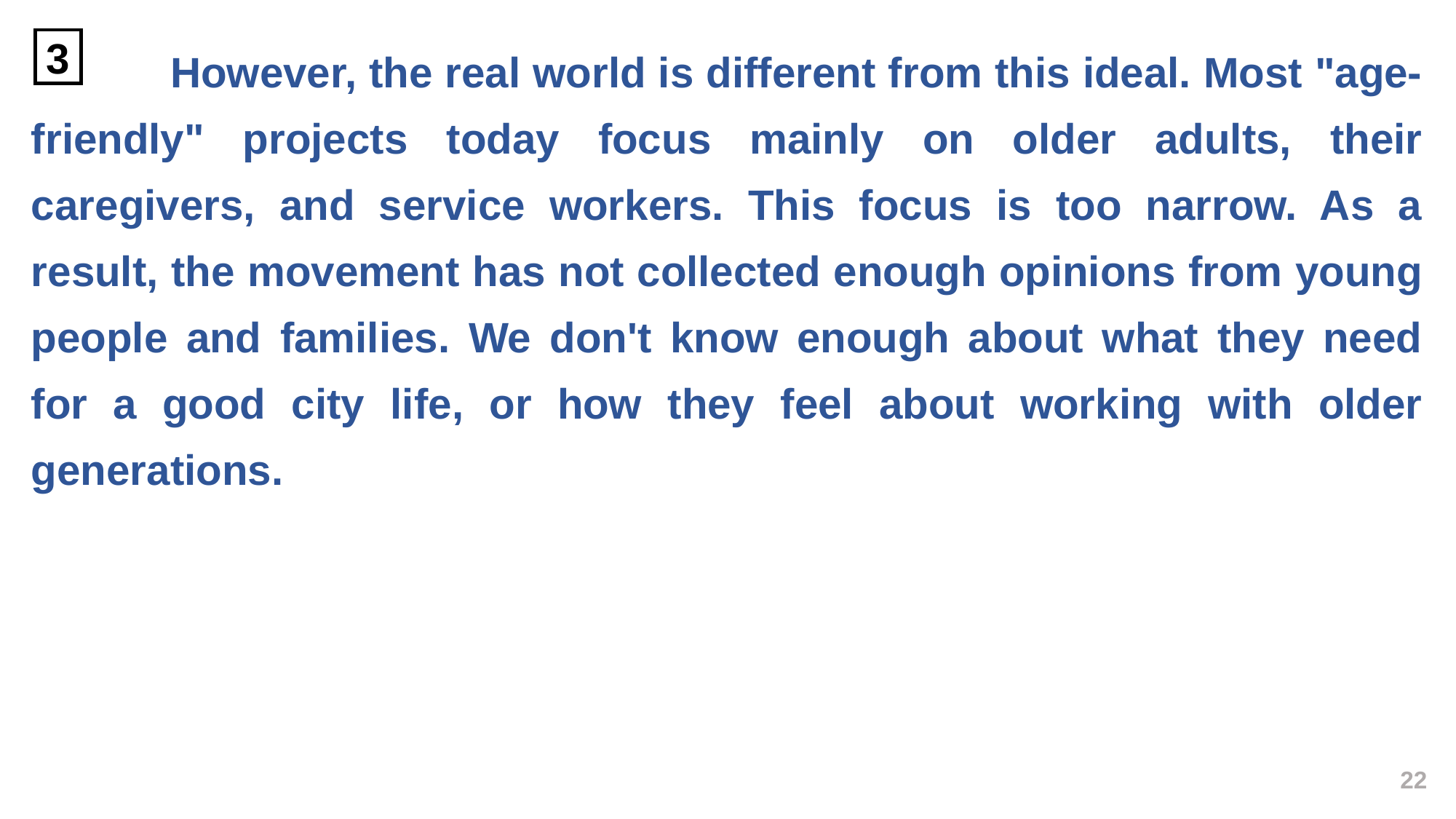

However, the real world is different from this ideal. Most "age-friendly" projects today focus mainly on older adults, their caregivers, and service workers. This focus is too narrow. As a result, the movement has not collected enough opinions from young people and families. We don't know enough about what they need for a good city life, or how they feel about working with older generations.
3